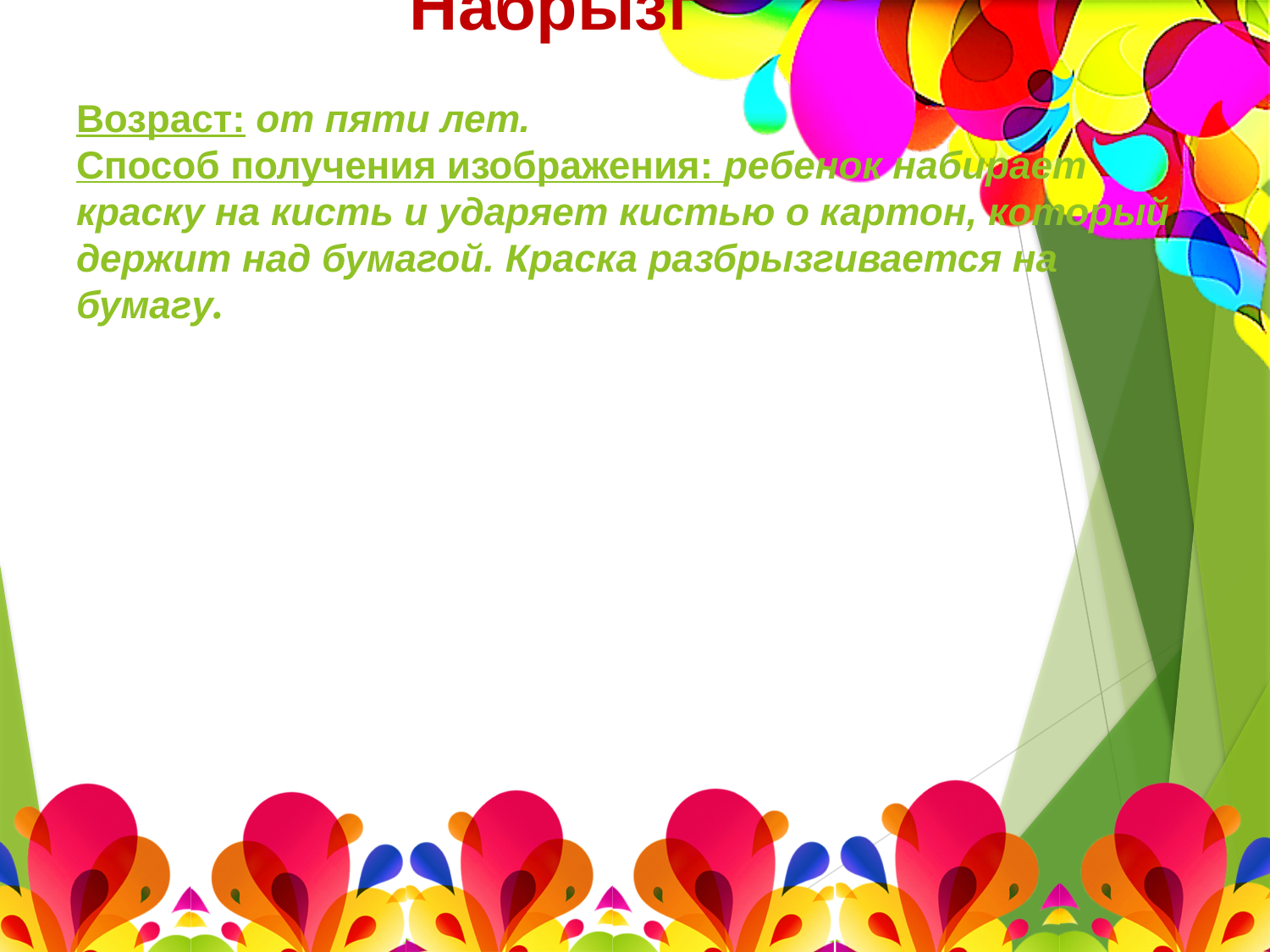

# Набрызг Возраст: от пяти лет. Способ получения изображения: ребенок набирает краску на кисть и ударяет кистью о картон, который держит над бумагой. Краска разбрызгивается на бумагу.